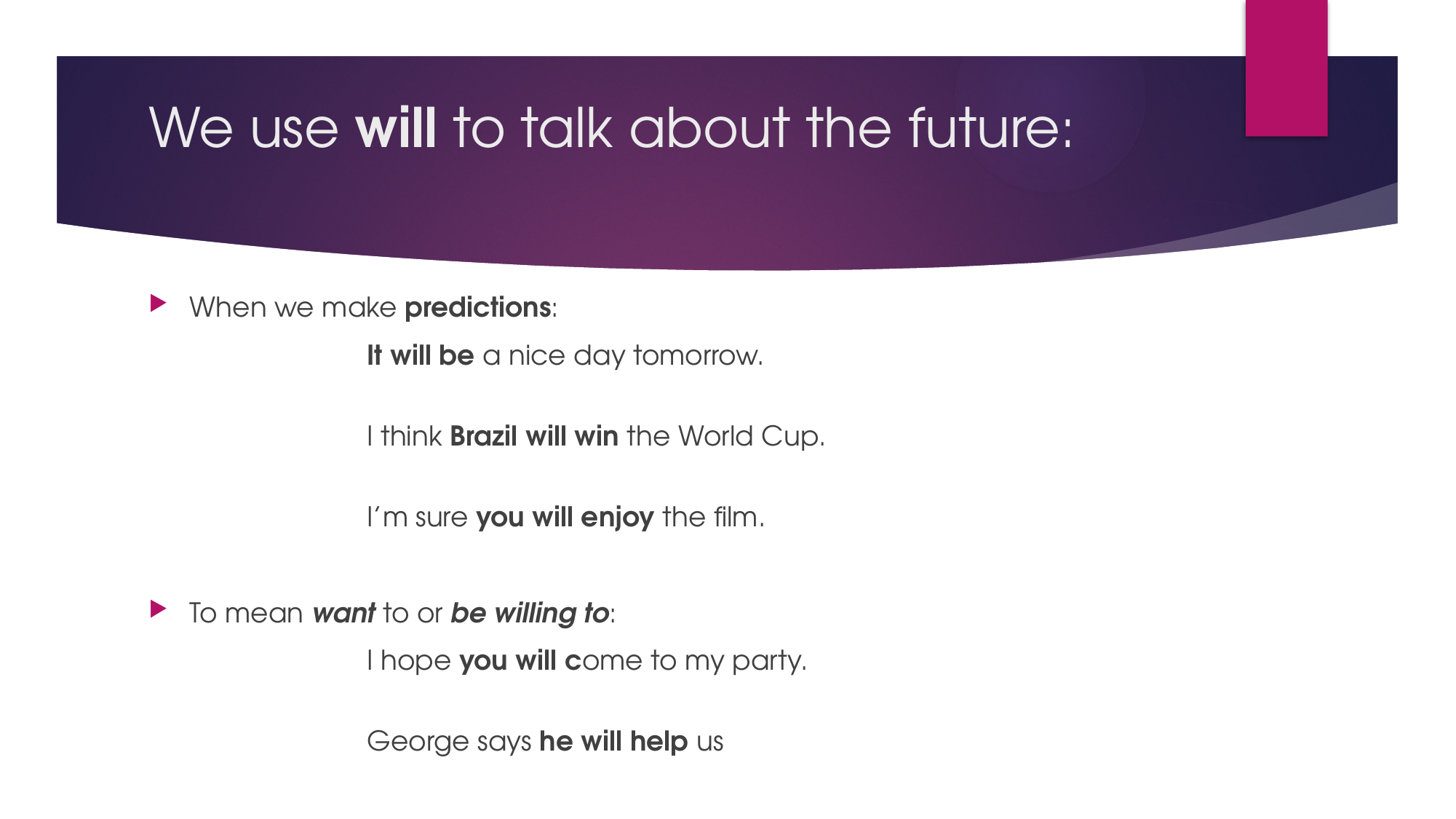

# We use will to talk about the future:
When we make predictions:
		It will be a nice day tomorrow.
		I think Brazil will win the World Cup.
		I’m sure you will enjoy the film.

To mean want to or be willing to:
		I hope you will come to my party.
		George says he will help us